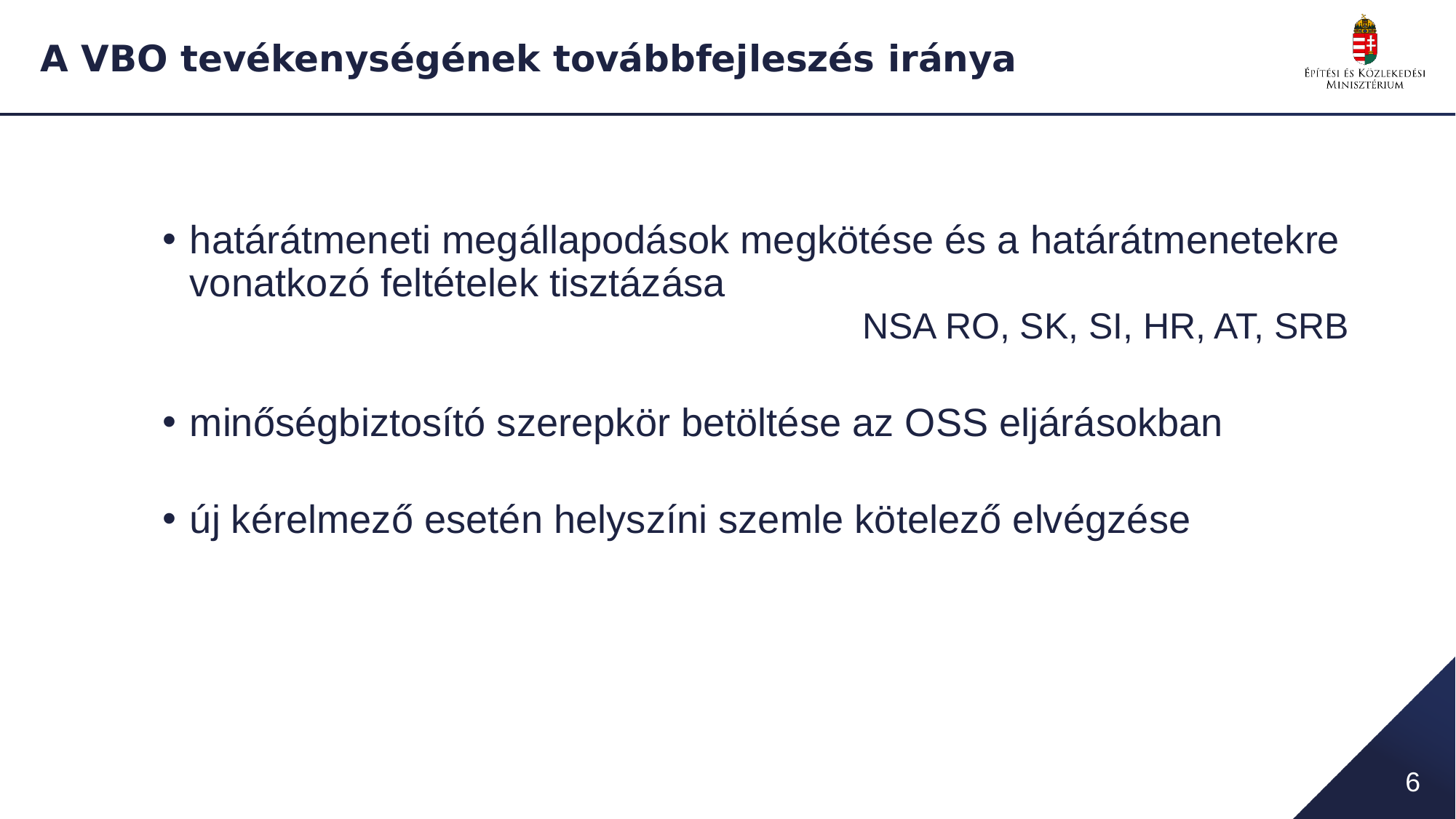

# A VBO tevékenységének továbbfejleszés iránya

határátmeneti megállapodások megkötése és a határátmenetekre vonatkozó feltételek tisztázása
   NSA RO, SK, SI, HR, AT, SRB
minőségbiztosító szerepkör betöltése az OSS eljárásokban
új kérelmező esetén helyszíni szemle kötelező elvégzése

6